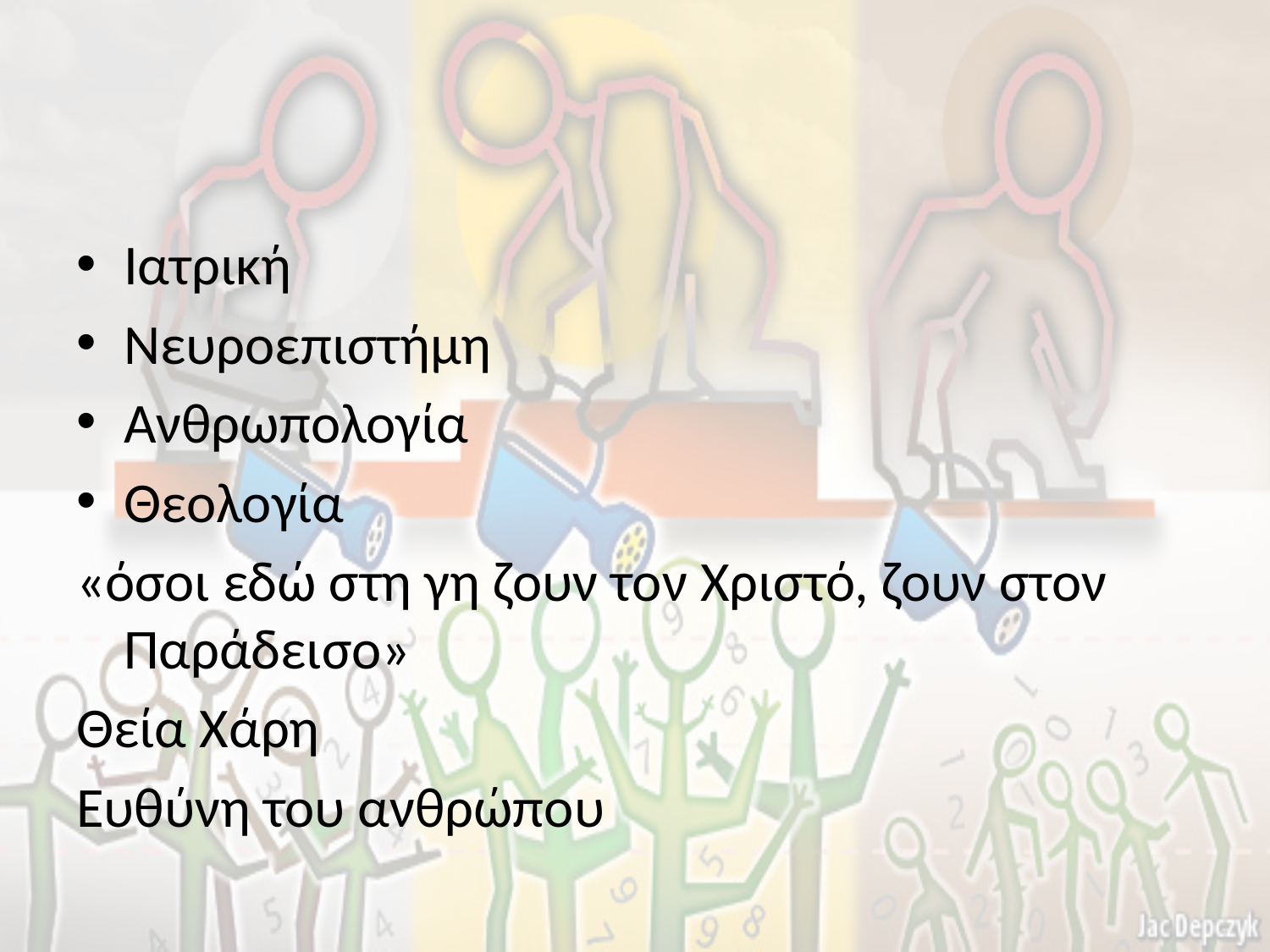

#
Ιατρική
Νευροεπιστήμη
Ανθρωπολογία
Θεολογία
«όσοι εδώ στη γη ζουν τον Χριστό, ζουν στον Παράδεισο»
Θεία Χάρη
Ευθύνη του ανθρώπου